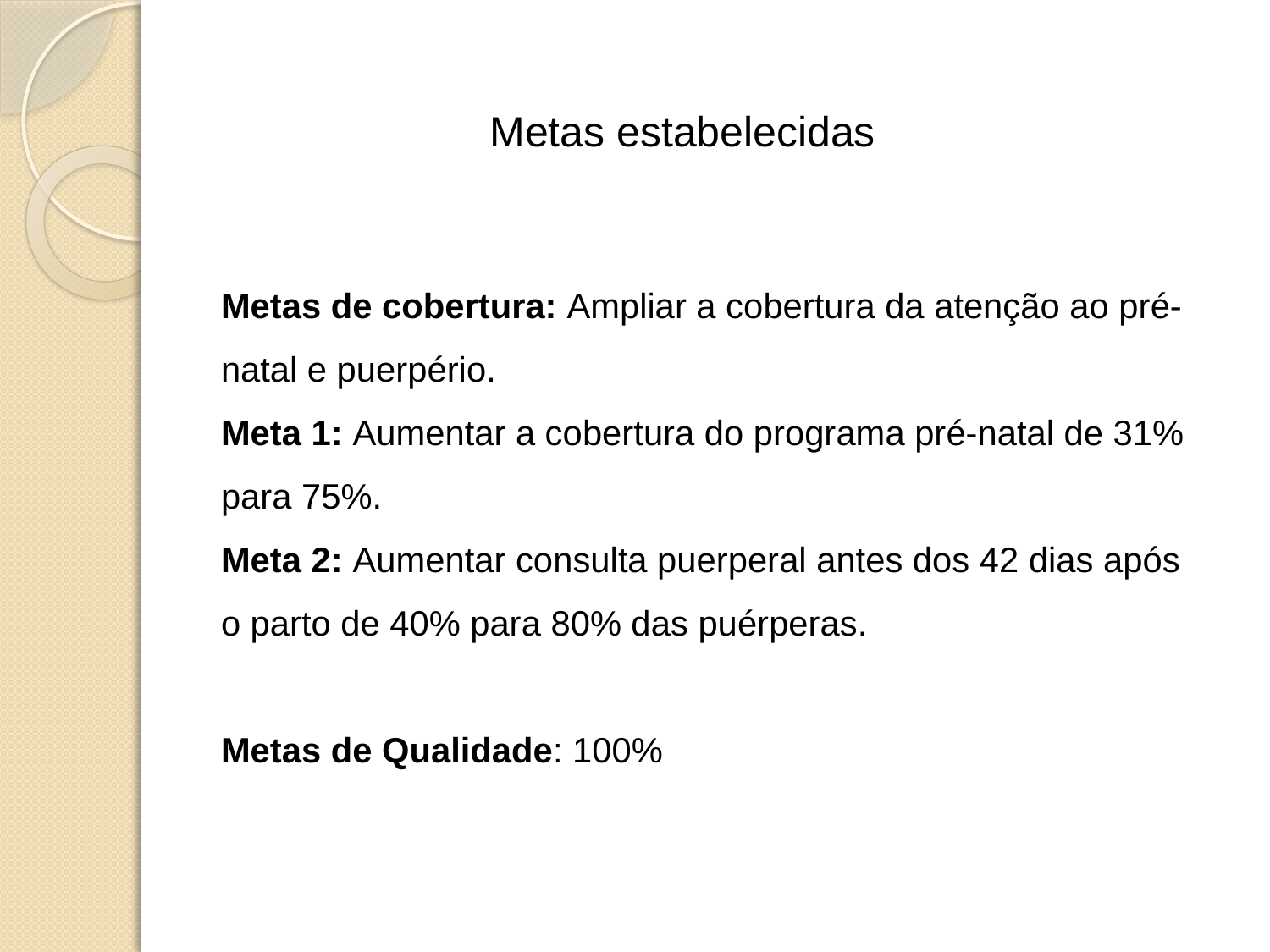

Metas estabelecidas
Metas de cobertura: Ampliar a cobertura da atenção ao pré-natal e puerpério.
Meta 1: Aumentar a cobertura do programa pré-natal de 31% para 75%.
Meta 2: Aumentar consulta puerperal antes dos 42 dias após o parto de 40% para 80% das puérperas.

Metas de Qualidade: 100%